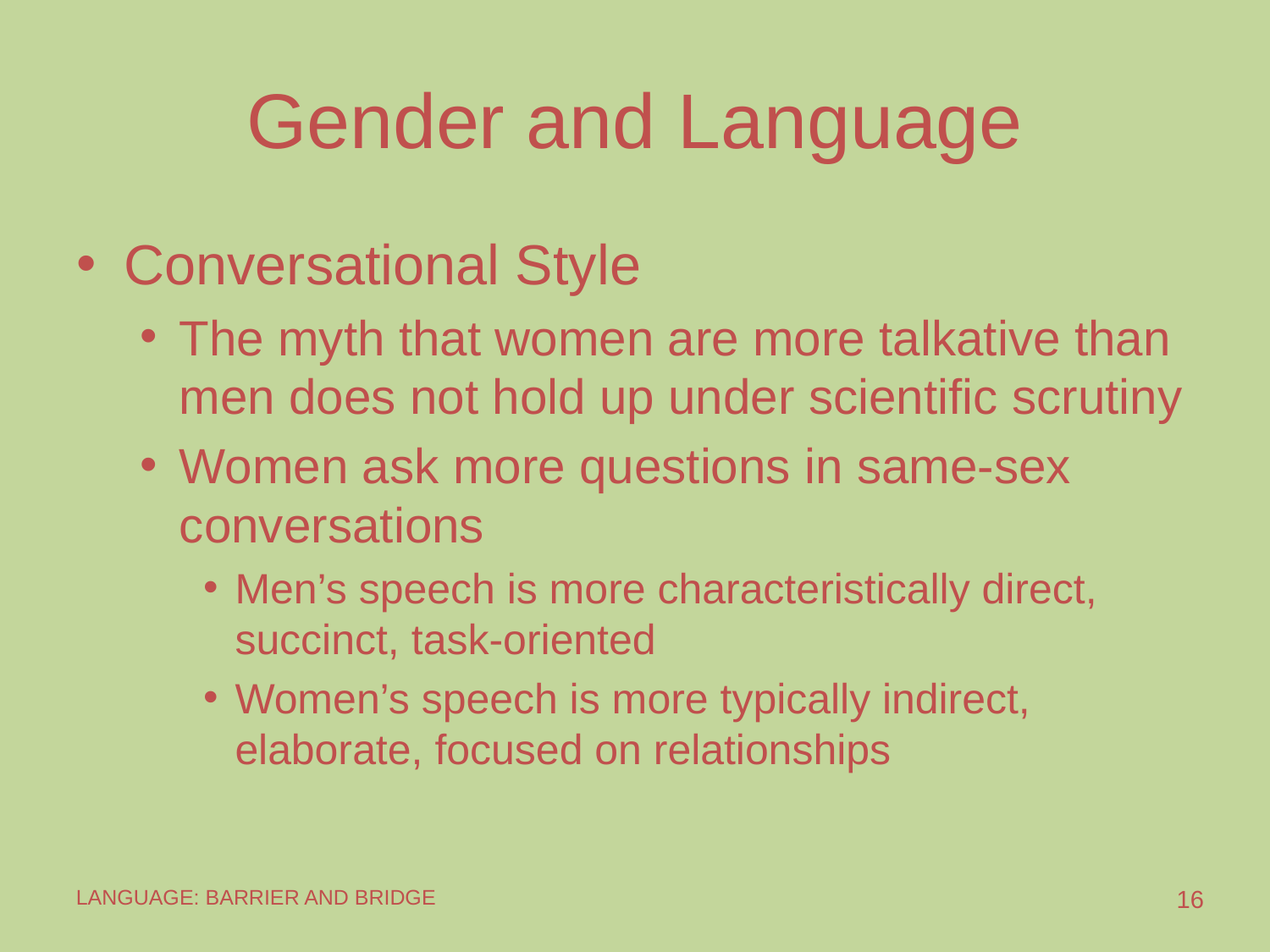

# Gender and Language
Conversational Style
The myth that women are more talkative than men does not hold up under scientific scrutiny
Women ask more questions in same-sex conversations
Men’s speech is more characteristically direct, succinct, task-oriented
Women’s speech is more typically indirect, elaborate, focused on relationships